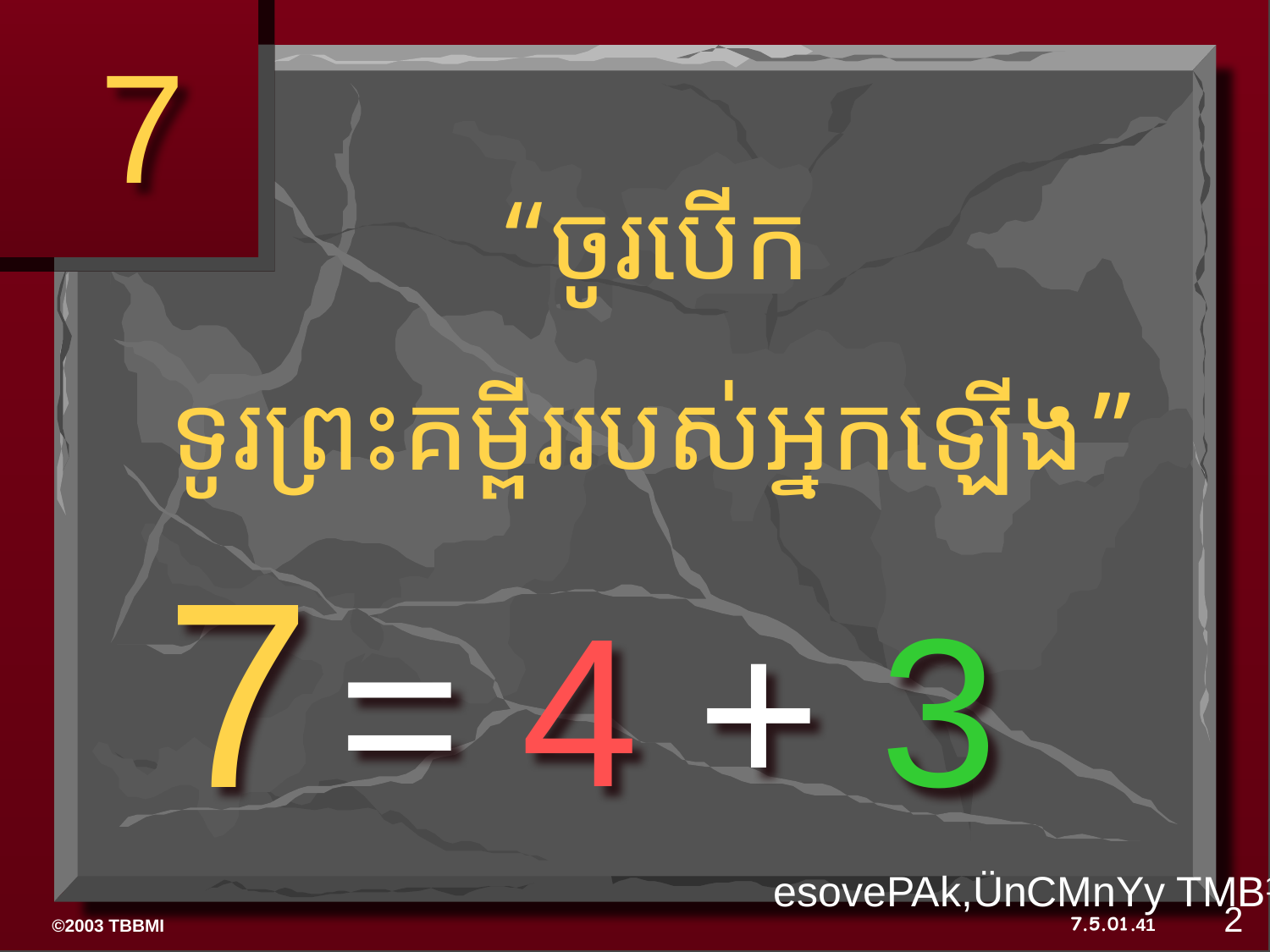

7
“ចូរបើក
ទូរព្រះគម្ពីររបស់អ្នកឡើង”
7
= 4 + 3
esovePAk,ÜnCMnYy TMB½r 8-14

2

41